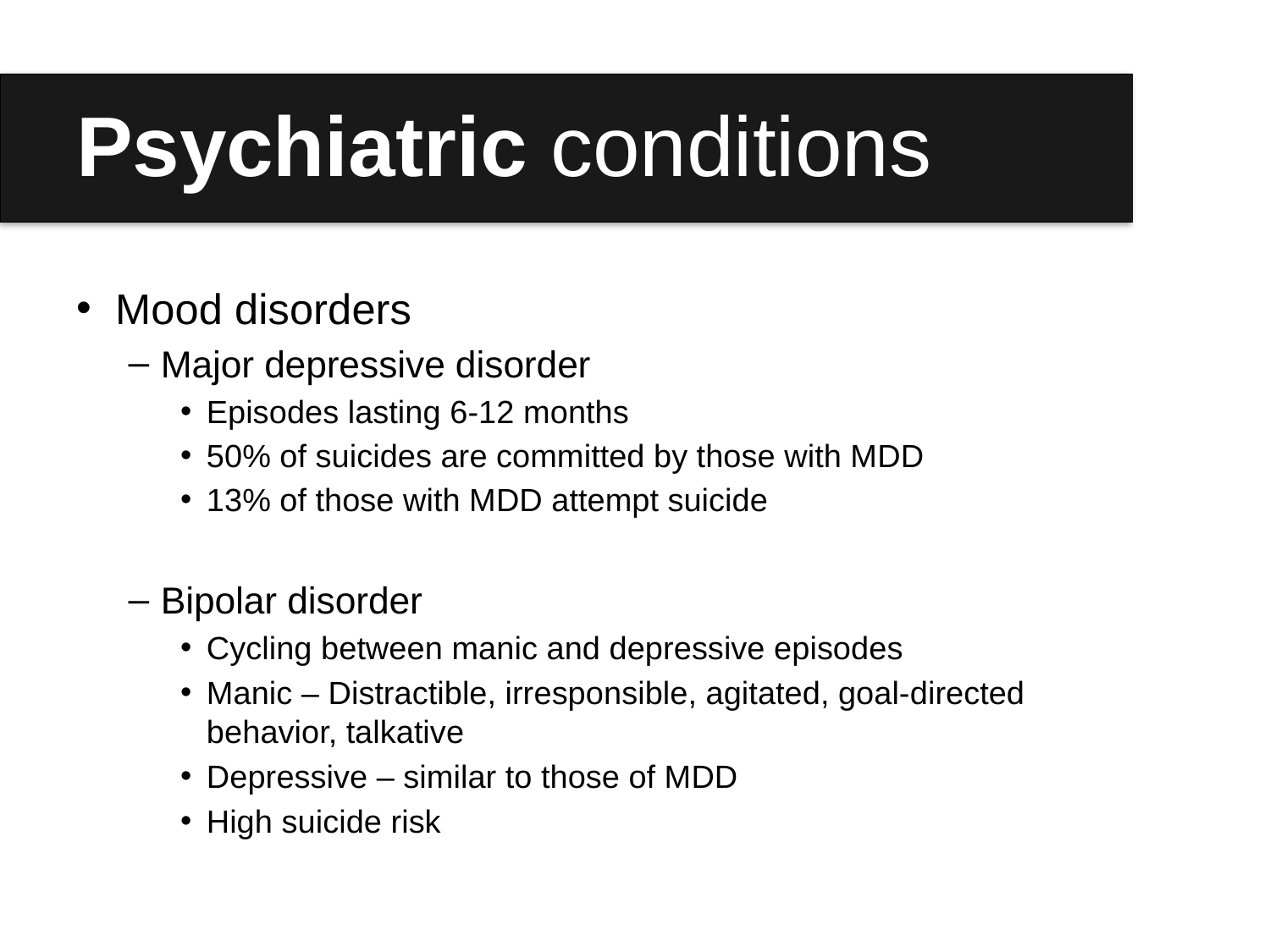

# Psychiatric conditions

Mood disorders
Major depressive disorder
Episodes lasting 6-12 months
50% of suicides are committed by those with MDD
13% of those with MDD attempt suicide

Bipolar disorder
Cycling between manic and depressive episodes
Manic – Distractible, irresponsible, agitated, goal-directed behavior, talkative
Depressive – similar to those of MDD
High suicide risk